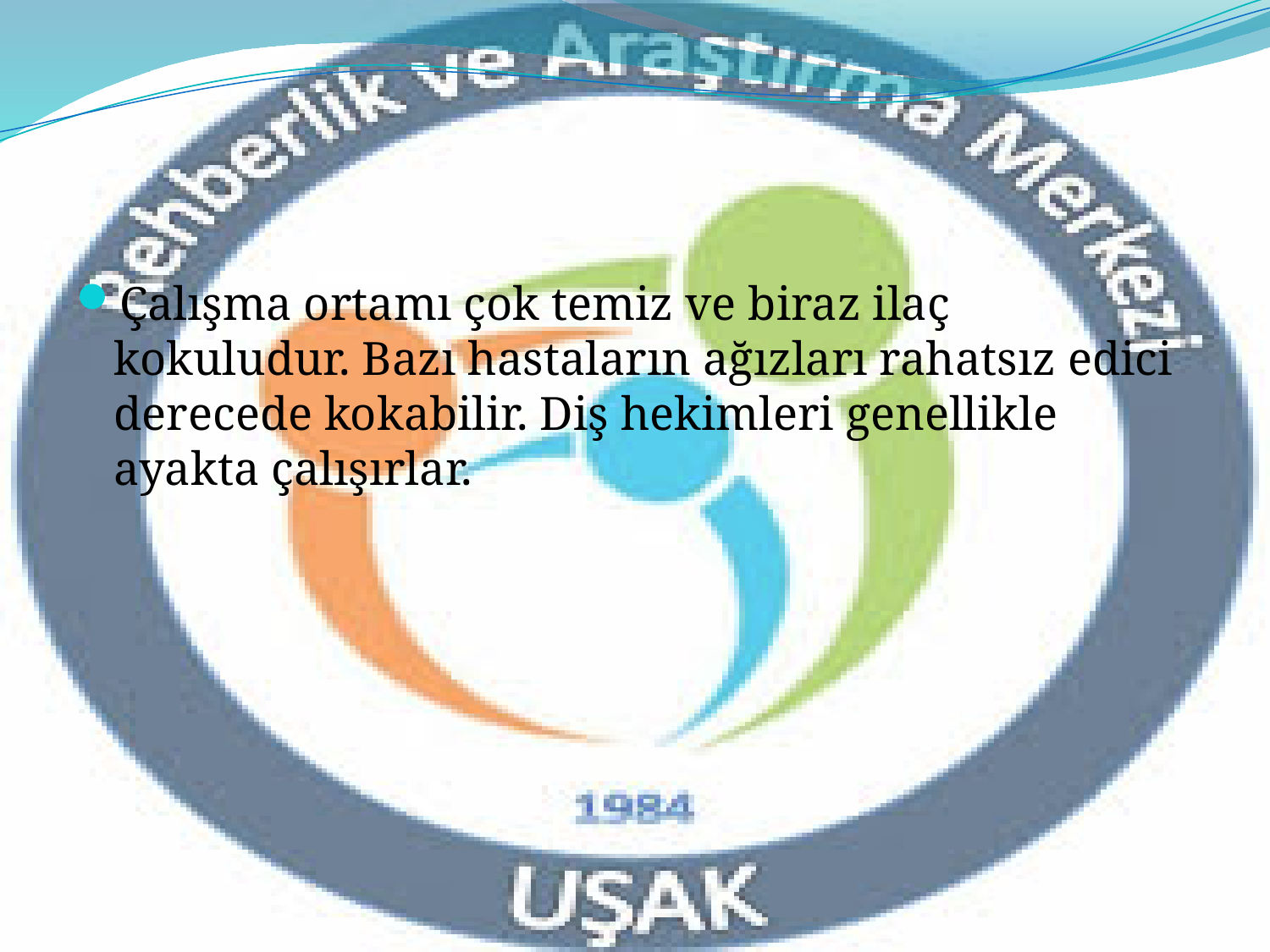

#
Çalışma ortamı çok temiz ve biraz ilaç kokuludur. Bazı hastaların ağızları rahatsız edici derecede kokabilir. Diş hekimleri genellikle ayakta çalışırlar.